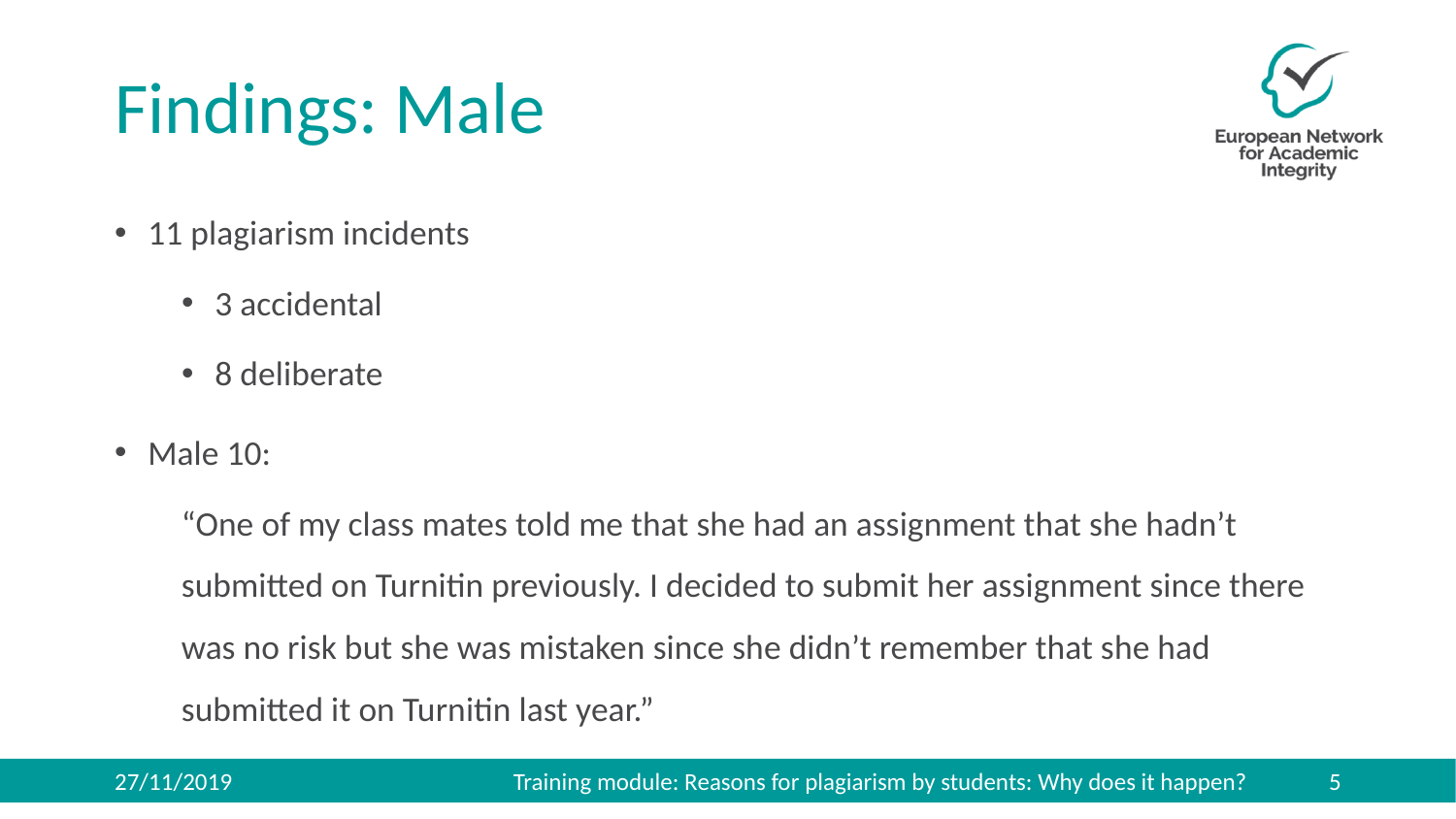

# Findings: Male
11 plagiarism incidents
3 accidental
8 deliberate
Male 10:
“One of my class mates told me that she had an assignment that she hadn’t submitted on Turnitin previously. I decided to submit her assignment since there was no risk but she was mistaken since she didn’t remember that she had submitted it on Turnitin last year.”
Training module: Reasons for plagiarism by students: Why does it happen?
27/11/2019
5